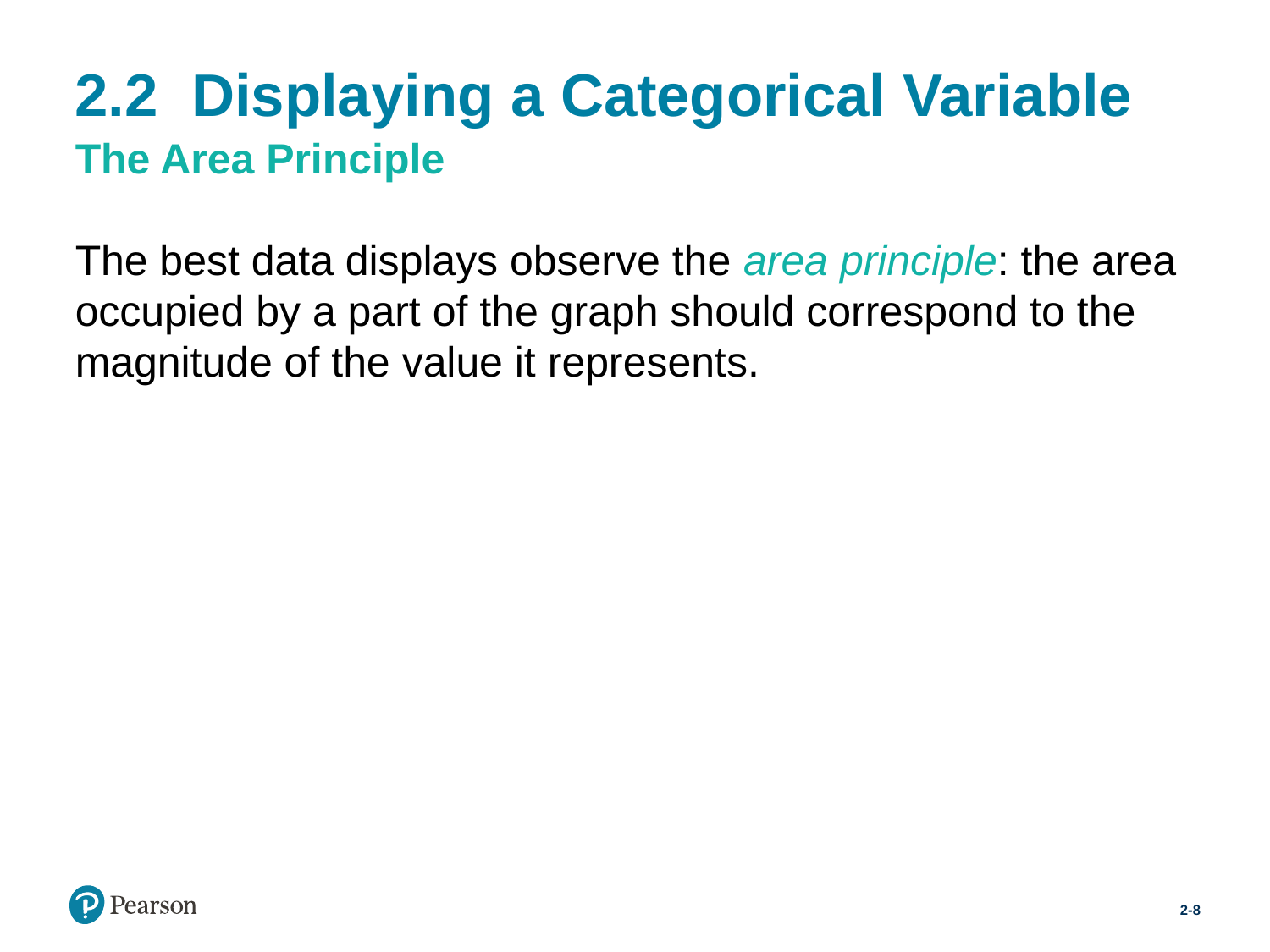

# 2.2  Displaying a Categorical Variable
The Area Principle

The best data displays observe the area principle: the area occupied by a part of the graph should correspond to the magnitude of the value it represents.

2-8